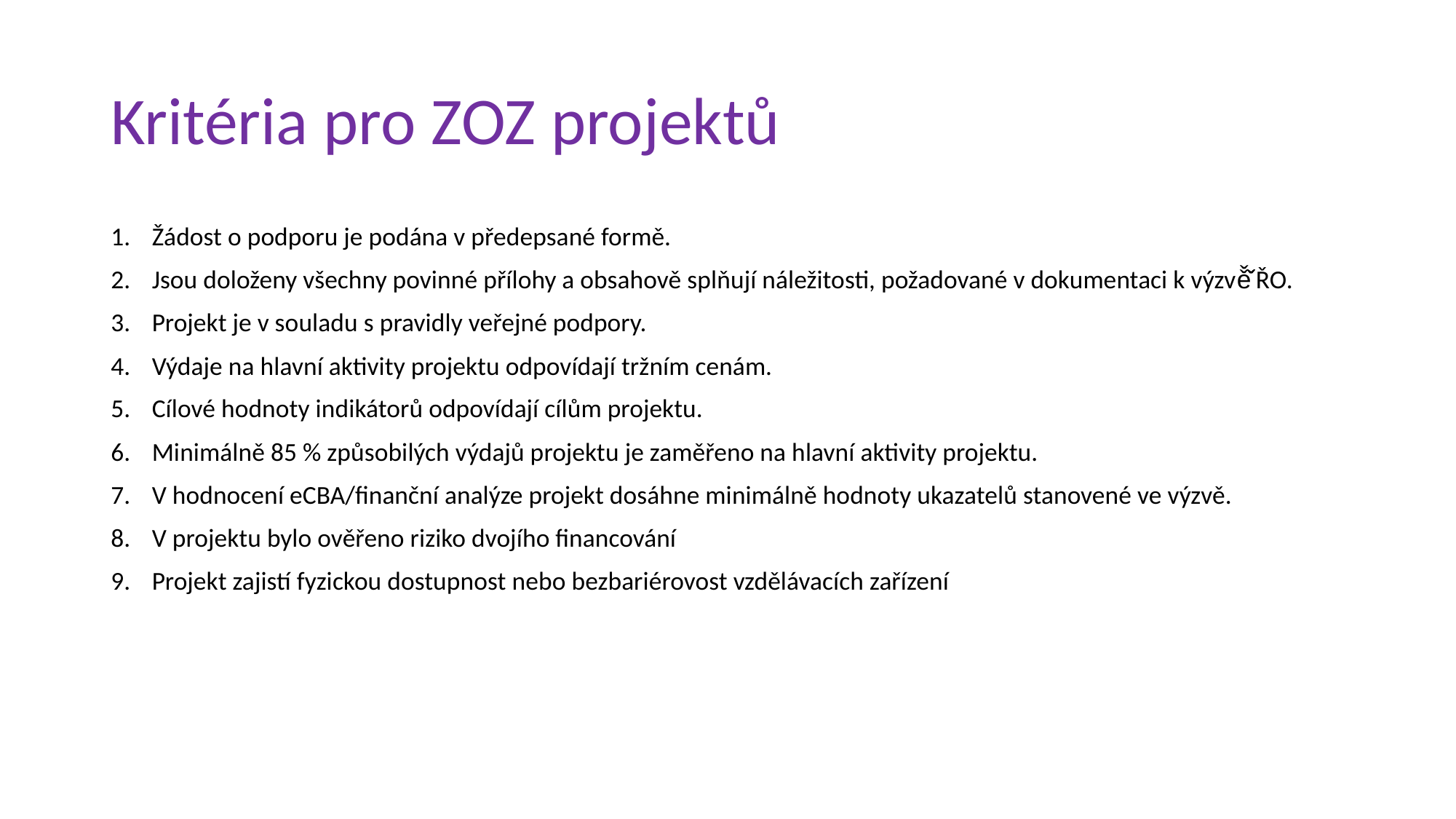

# Kritéria pro ZOZ projektů
Žádost o podporu je podána v předepsané formě.
Jsou doloženy všechny povinné přílohy a obsahově splňují náležitosti, požadované v dokumentaci k výzvě̌̌̌̌ ŘO.
Projekt je v souladu s pravidly veřejné podpory.
Výdaje na hlavní aktivity projektu odpovídají tržním cenám.
Cílové hodnoty indikátorů odpovídají cílům projektu.
Minimálně 85 % způsobilých výdajů projektu je zaměřeno na hlavní aktivity projektu.
V hodnocení eCBA/finanční analýze projekt dosáhne minimálně hodnoty ukazatelů stanovené ve výzvě.
V projektu bylo ověřeno riziko dvojího financování
Projekt zajistí fyzickou dostupnost nebo bezbariérovost vzdělávacích zařízení